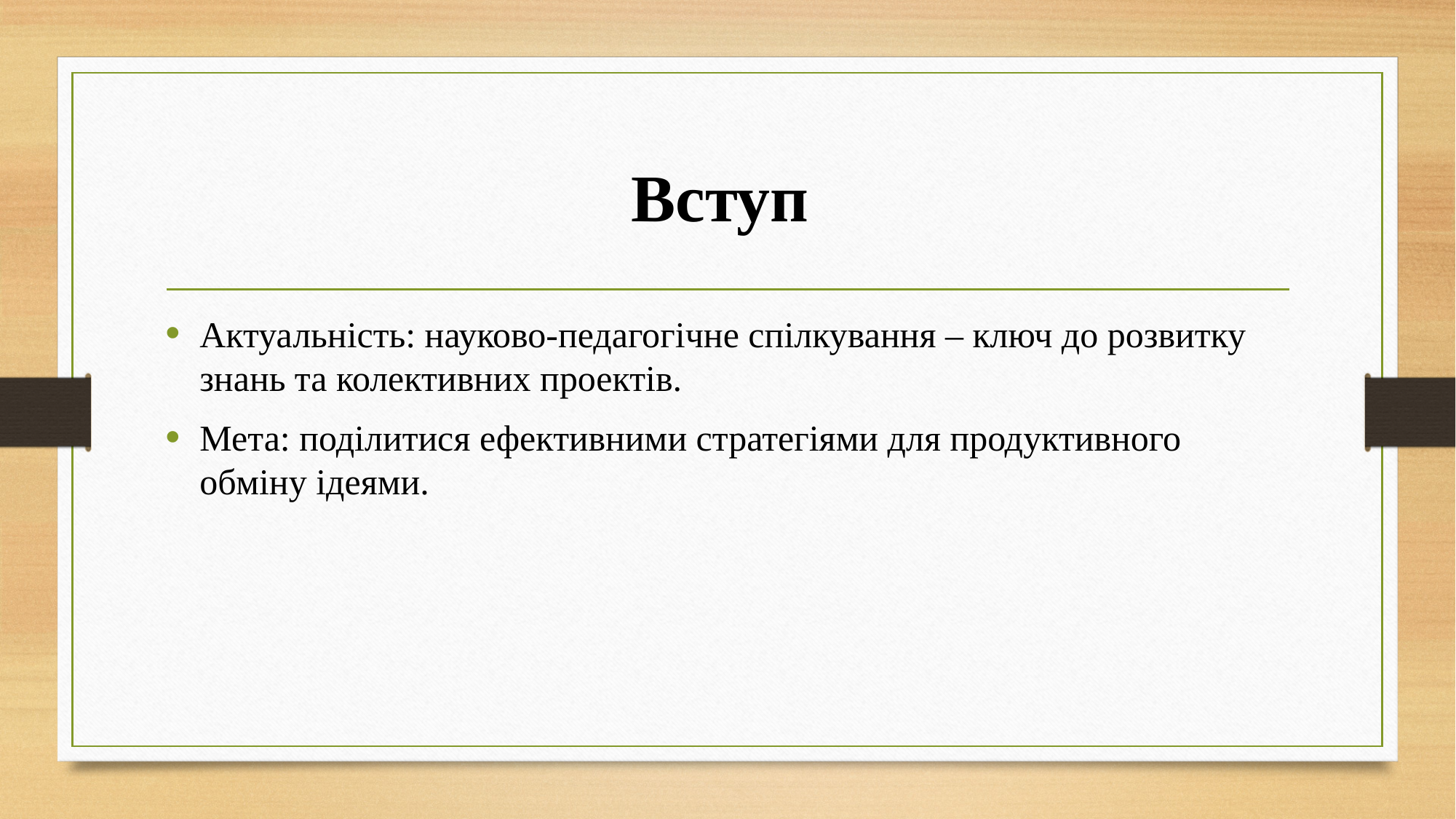

# Вступ
Актуальність: науково-педагогічне спілкування – ключ до розвитку знань та колективних проектів.
Мета: поділитися ефективними стратегіями для продуктивного обміну ідеями.